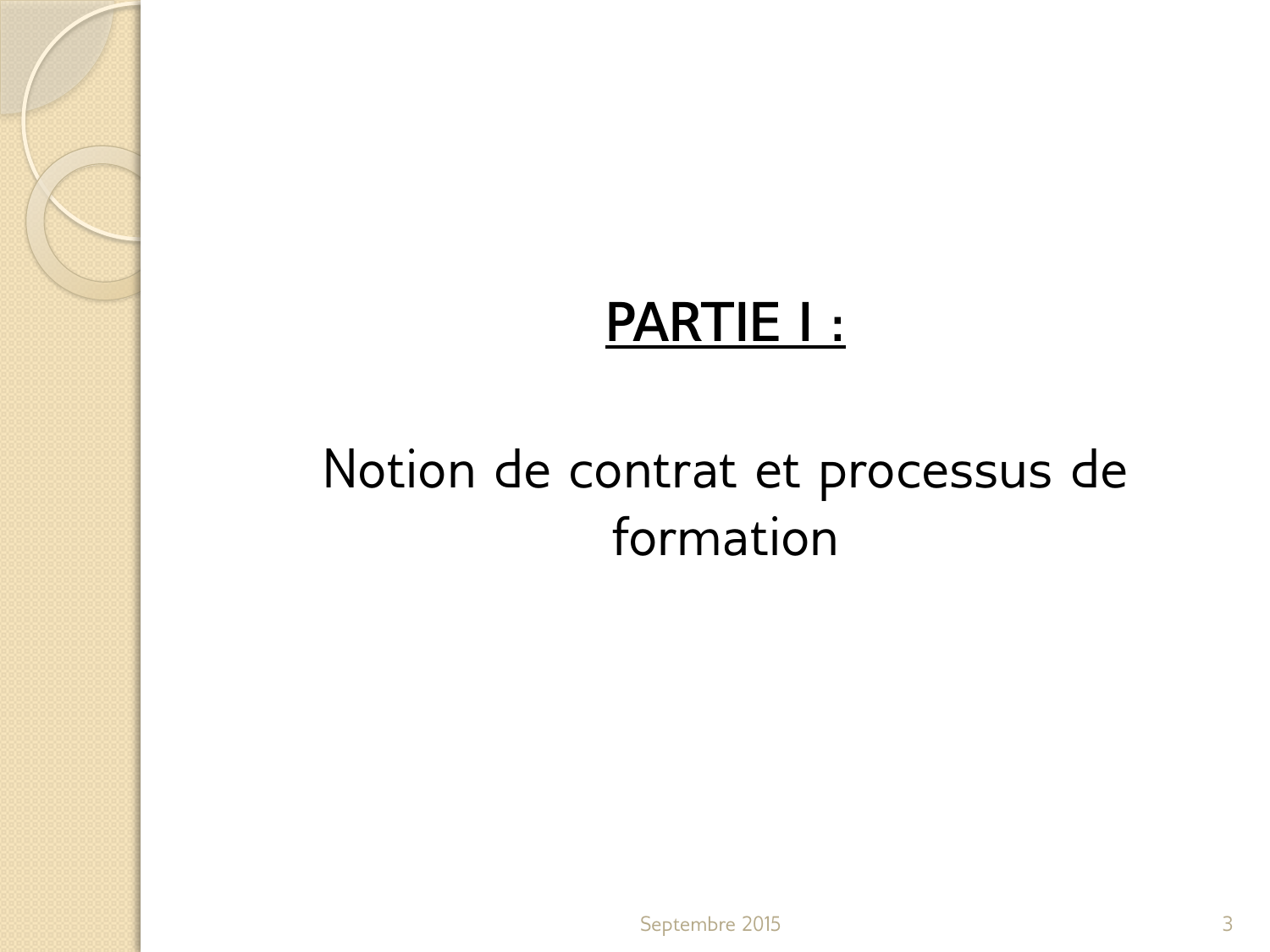

#

PARTIE I :
Notion de contrat et processus de formation
Septembre 2015
3